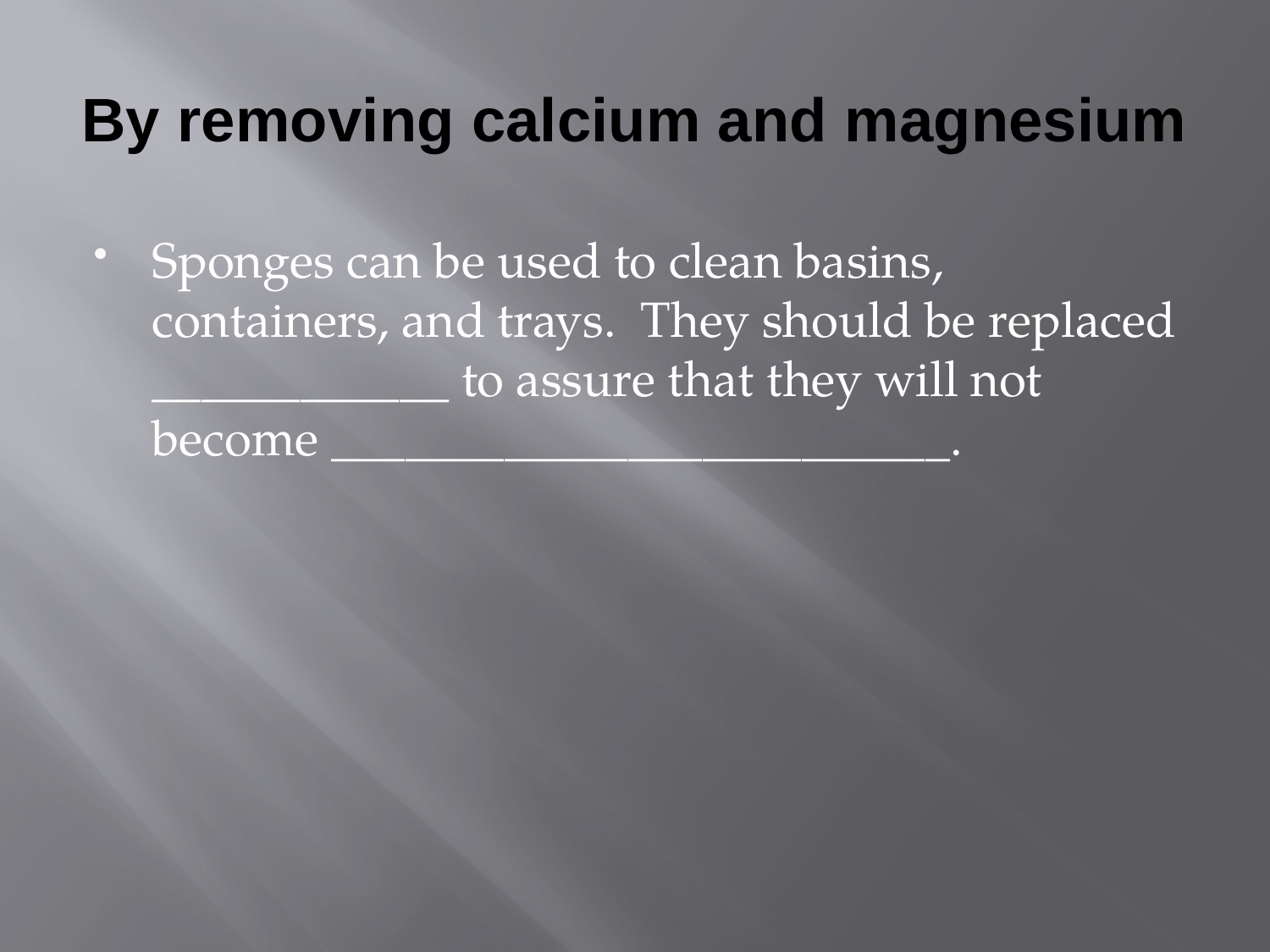

# By removing calcium and magnesium
Sponges can be used to clean basins, containers, and trays.  They should be replaced ____________ to assure that they will not become _________________________.